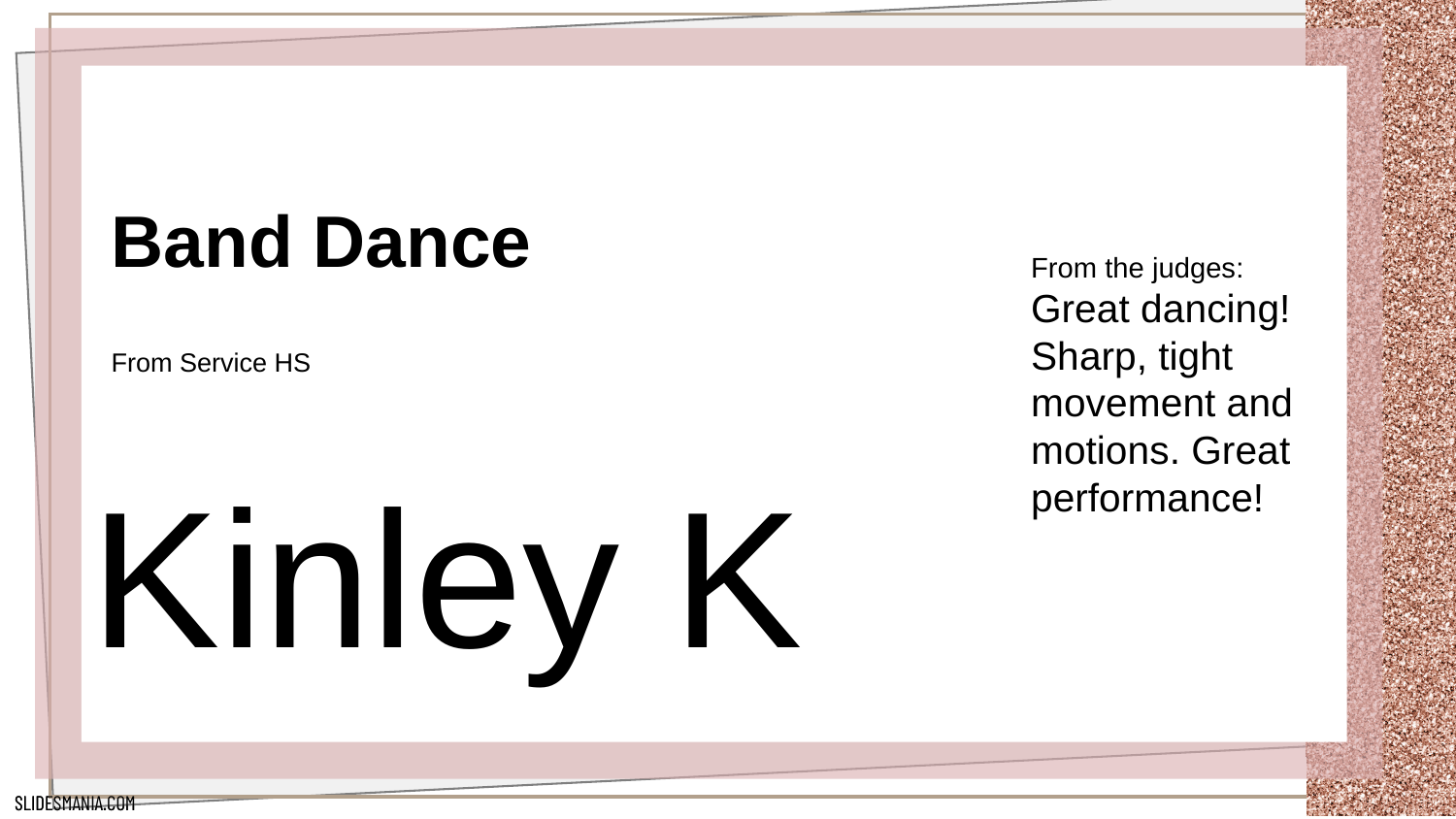

# Band Dance
From the judges:
Great dancing! Sharp, tight movement and motions. Great performance!
From Service HS
Kinley K